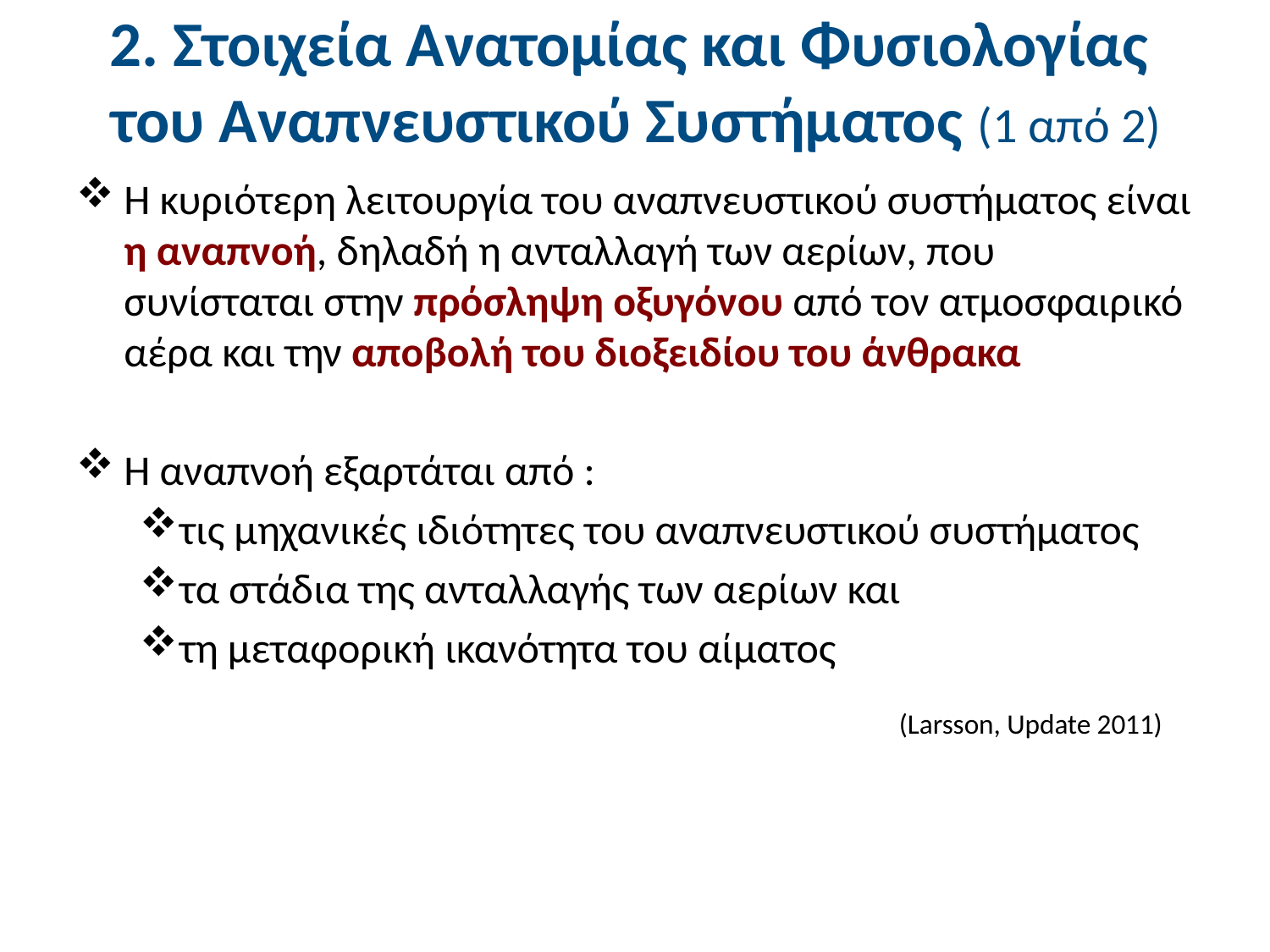

# 2. Στοιχεία Ανατομίας και Φυσιολογίας  του Αναπνευστικού Συστήματος (1 από 2)
Η κυριότερη λειτουργία του αναπνευστικού συστήματος είναι η αναπνοή, δηλαδή η ανταλλαγή των αερίων, που συνίσταται στην πρόσληψη οξυγόνου από τον ατμοσφαιρικό αέρα και την αποβολή του διοξειδίου του άνθρακα

Η αναπνοή εξαρτάται από :
τις μηχανικές ιδιότητες του αναπνευστικού συστήματος
τα στάδια της ανταλλαγής των αερίων και
τη μεταφορική ικανότητα του αίματος
(Larsson, Update 2011)